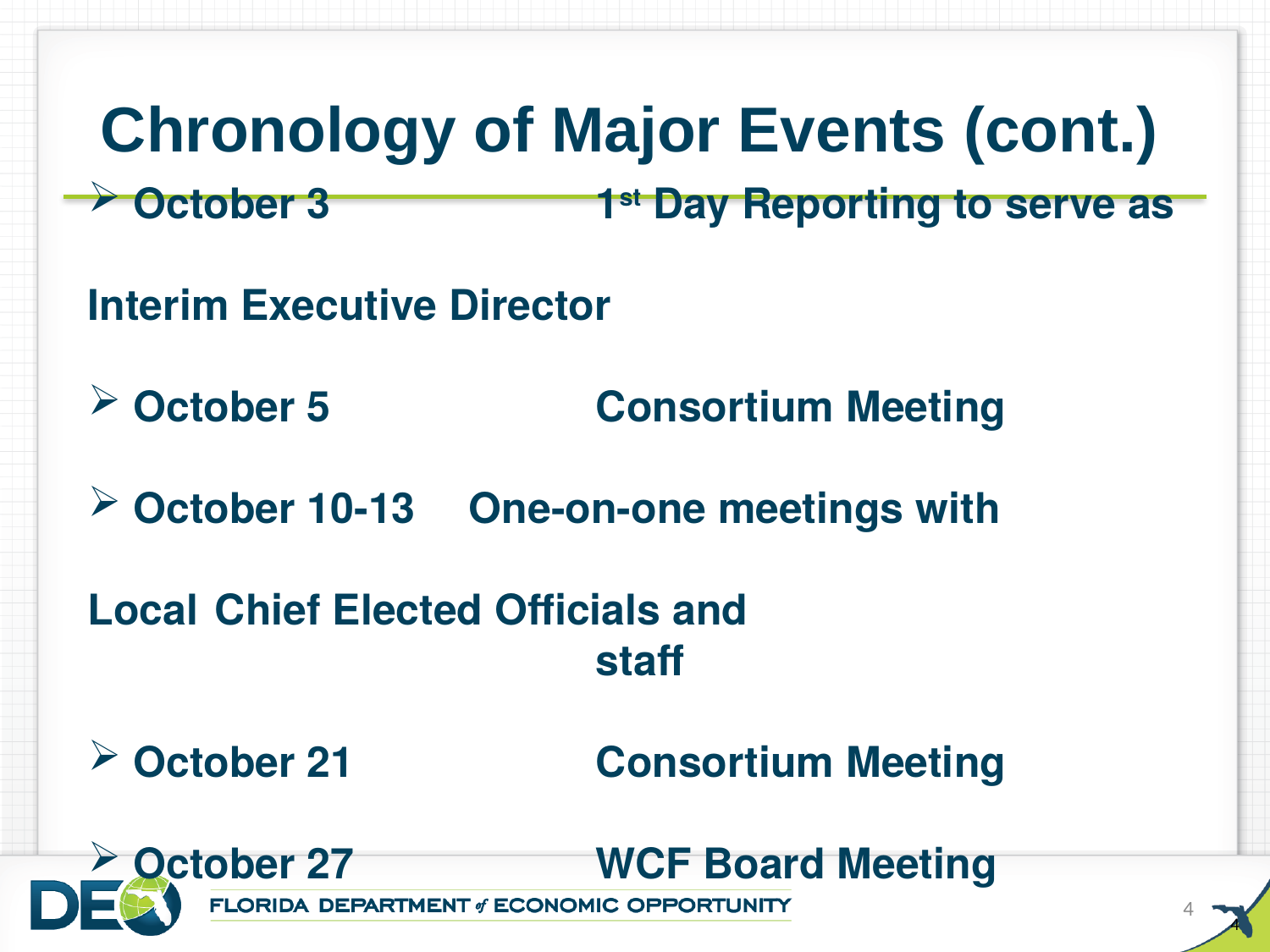

Chronology of Major Events (cont.)

 October 3			1st Day Reporting to serve as 								Interim Executive Director

 October 5			Consortium Meeting

 October 10-13 	One-on-one meetings with 									Local 	Chief Elected Officials and 							staff

 October 21		Consortium Meeting

 October 27		WCF Board Meeting

4
4